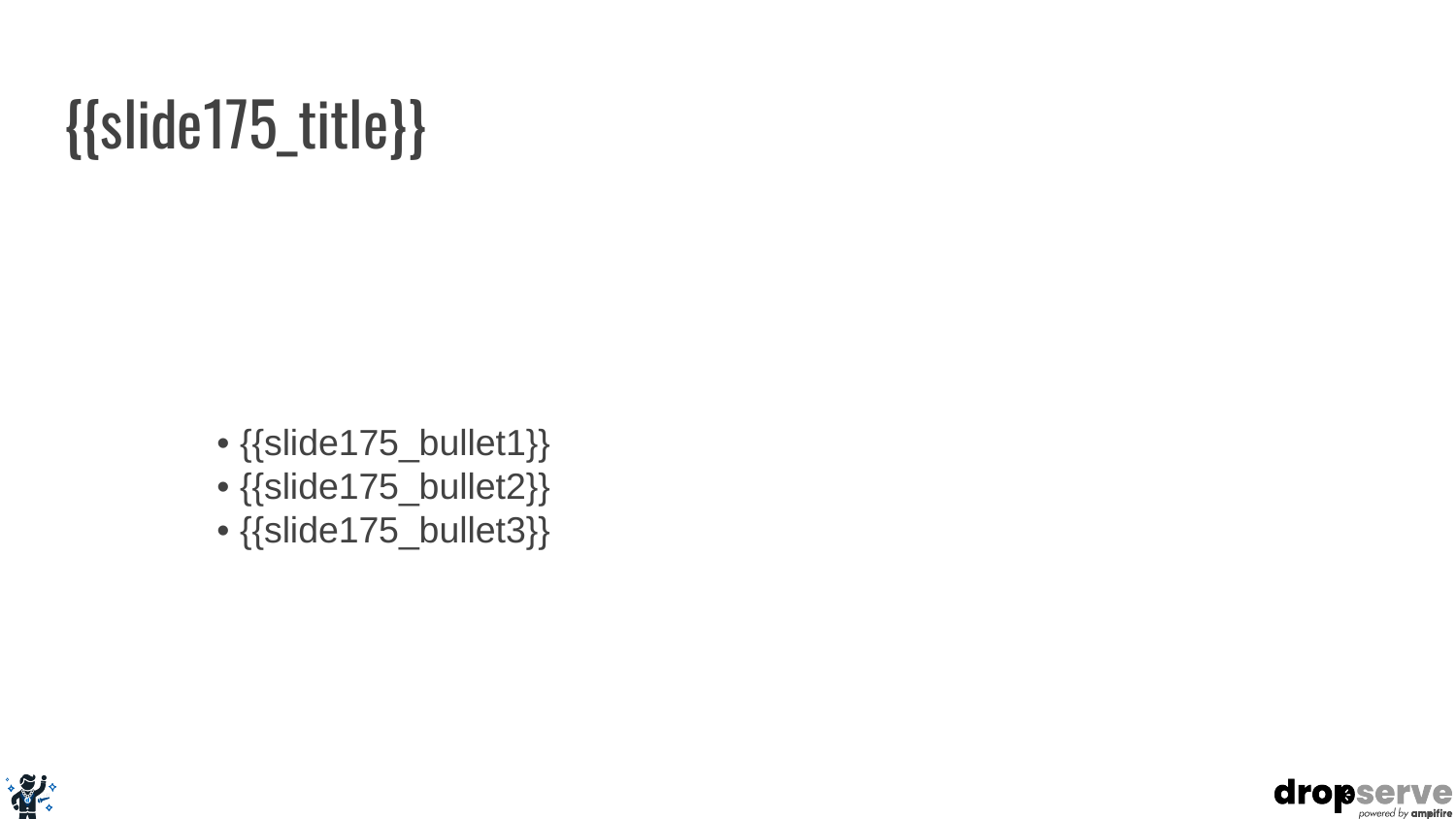

# {{slide175_title}}
• {{slide175_bullet1}}
• {{slide175_bullet2}}
• {{slide175_bullet3}}